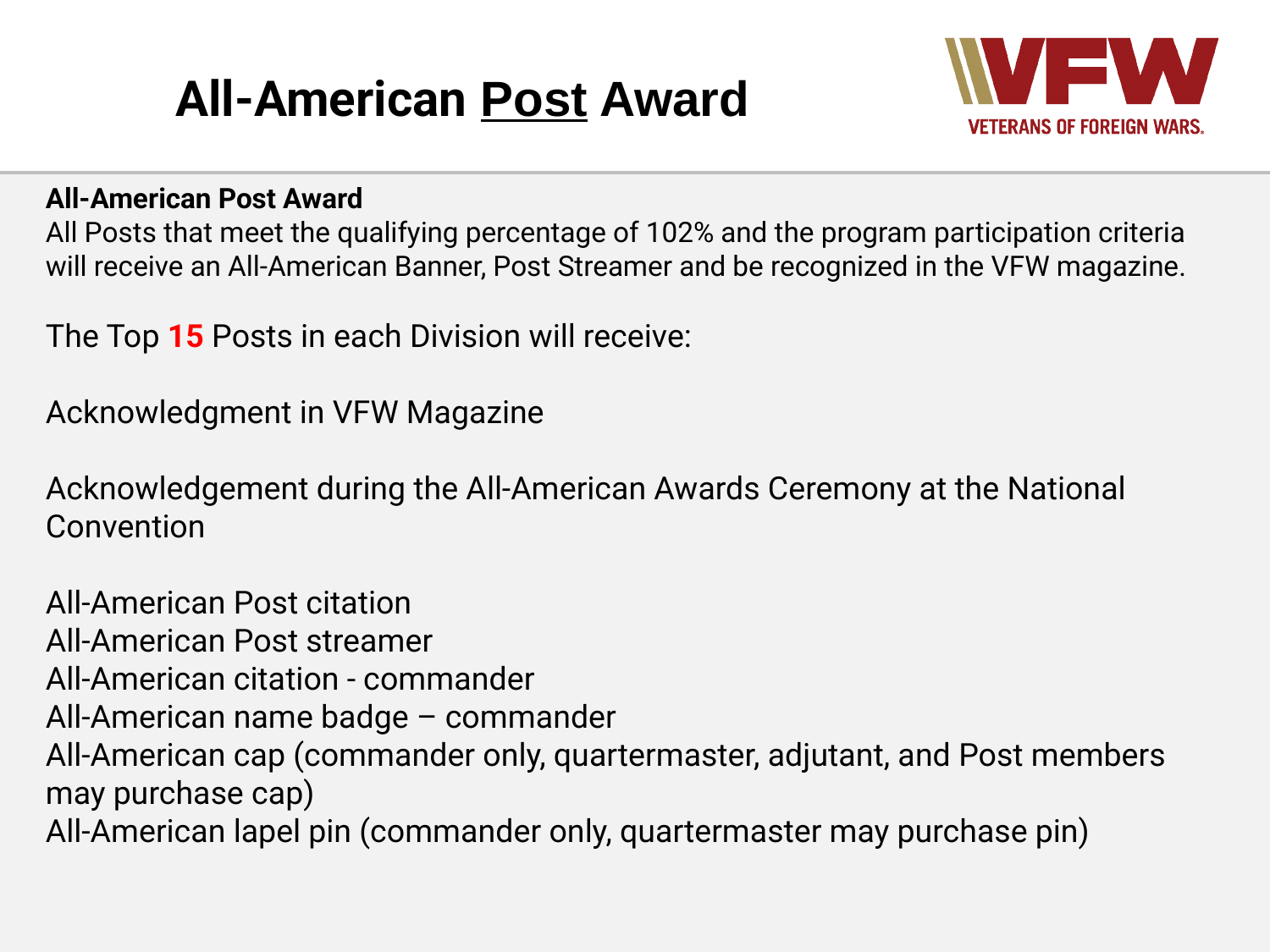

All-American Post Award
All-American Post Award
All Posts that meet the qualifying percentage of 102% and the program participation criteria will receive an All-American Banner, Post Streamer and be recognized in the VFW magazine.

The Top 15 Posts in each Division will receive:

Acknowledgment in VFW Magazine

Acknowledgement during the All-American Awards Ceremony at the National Convention

All-American Post citation
All-American Post streamer
All-American citation - commander
All-American name badge – commander
All-American cap (commander only, quartermaster, adjutant, and Post members may purchase cap)
All-American lapel pin (commander only, quartermaster may purchase pin)